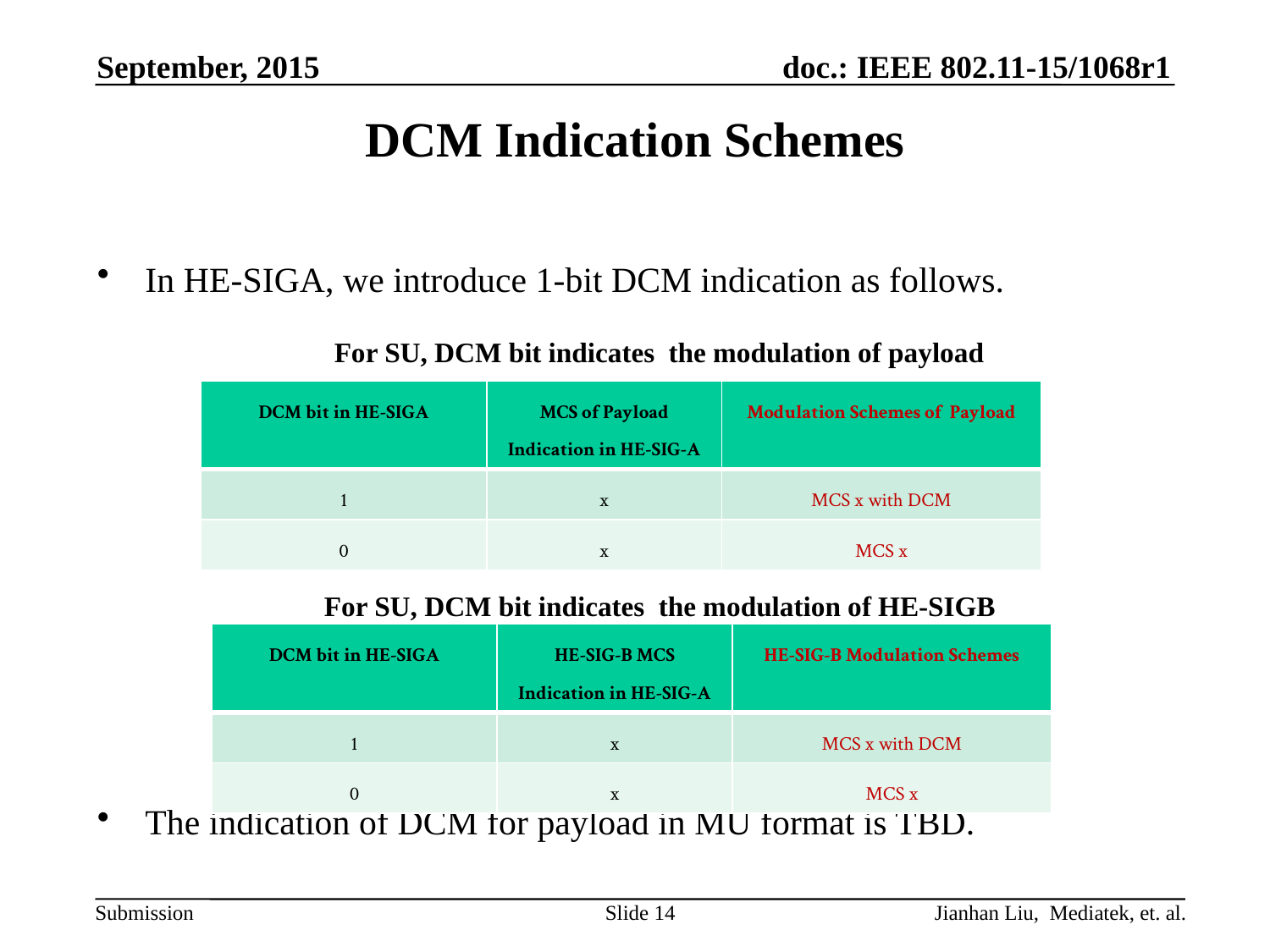

September, 2015
# DCM Indication Schemes

In HE-SIGA, we introduce 1-bit DCM indication as follows.

The indication of DCM for payload in MU format is TBD.

For SU, DCM bit indicates  the modulation of payload
| DCM bit in HE-SIGA | MCS of Payload Indication in HE-SIG-A | Modulation Schemes of Payload |
| --- | --- | --- |
| 1 | x | MCS x with DCM |
| 0 | x | MCS x |
For SU, DCM bit indicates  the modulation of HE-SIGB
| DCM bit in HE-SIGA | HE-SIG-B MCS Indication in HE-SIG-A | HE-SIG-B Modulation Schemes |
| --- | --- | --- |
| 1 | x | MCS x with DCM |
| 0 | x | MCS x |
Slide 14
Jianhan Liu,  Mediatek, et. al.